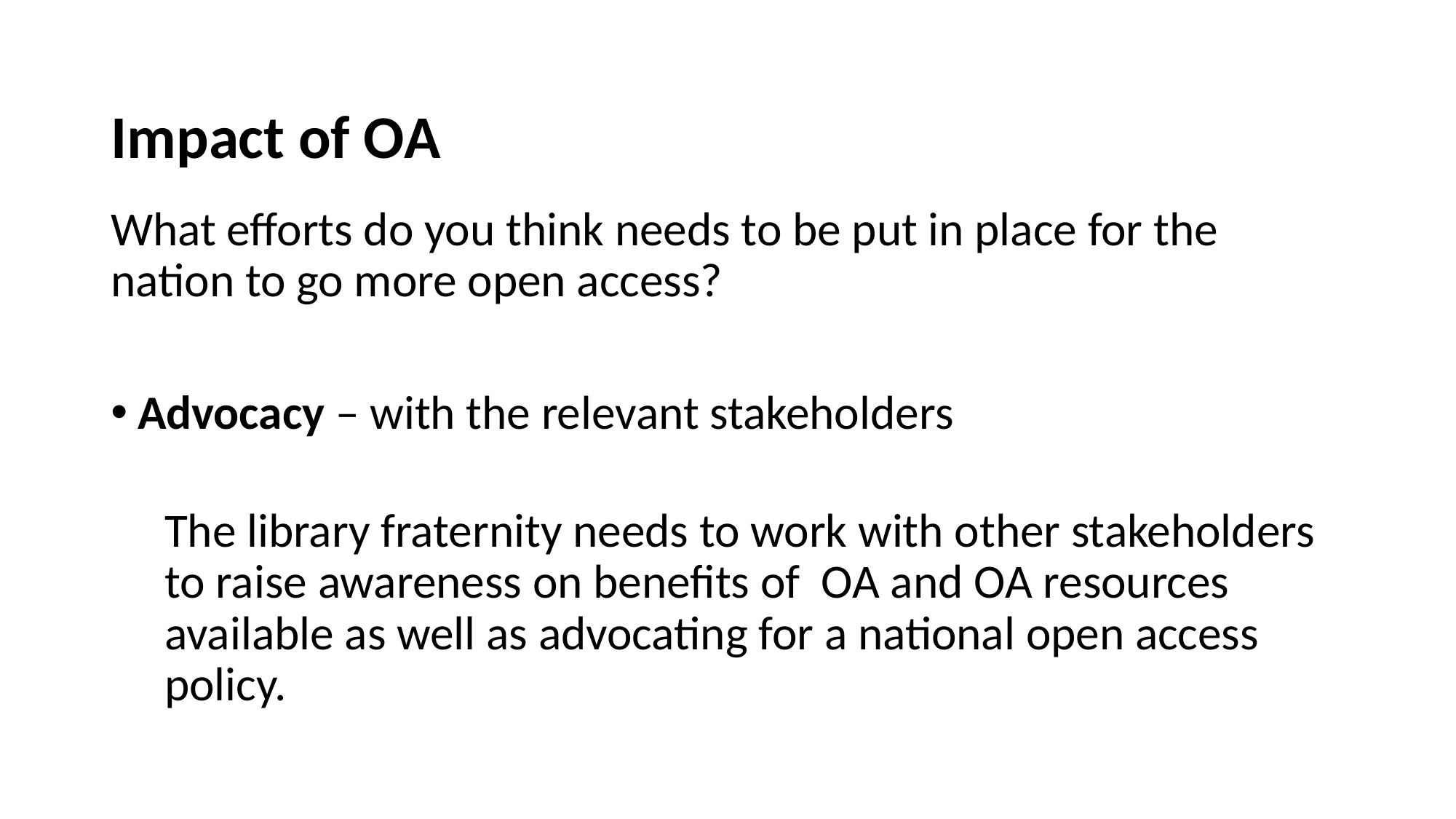

# Impact of OA
What efforts do you think needs to be put in place for the nation to go more open access?

Advocacy – with the relevant stakeholders

The library fraternity needs to work with other stakeholders to raise awareness on benefits of  OA and OA resources available as well as advocating for a national open access policy.